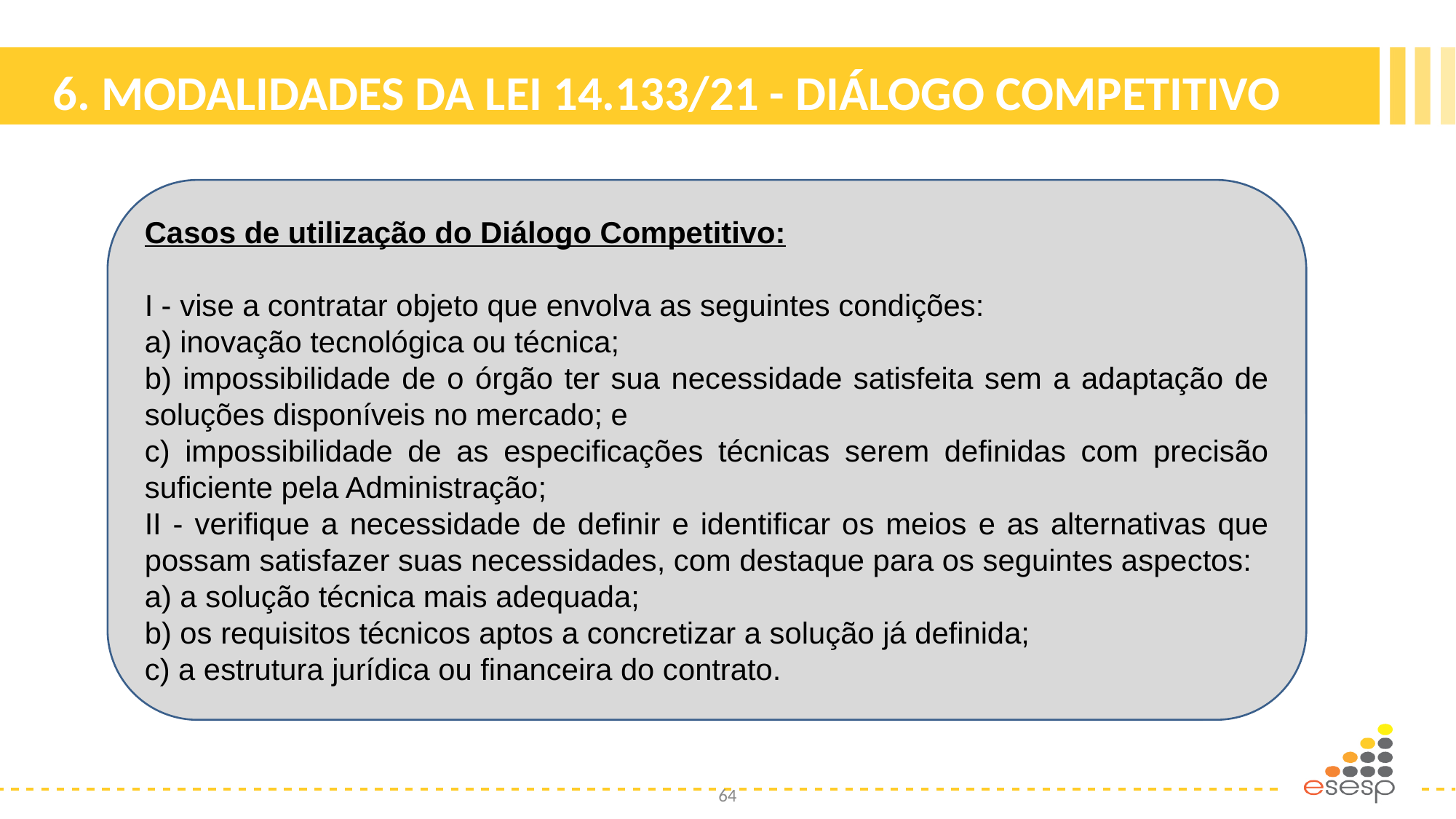

# 6. MODALIDADES DA LEI 14.133/21 - DIÁLOGO COMPETITIVO
Casos de utilização do Diálogo Competitivo:

I - vise a contratar objeto que envolva as seguintes condições:
a) inovação tecnológica ou técnica;
b) impossibilidade de o órgão ter sua necessidade satisfeita sem a adaptação de soluções disponíveis no mercado; e
c) impossibilidade de as especificações técnicas serem definidas com precisão suficiente pela Administração;
II - verifique a necessidade de definir e identificar os meios e as alternativas que possam satisfazer suas necessidades, com destaque para os seguintes aspectos:
a) a solução técnica mais adequada;
b) os requisitos técnicos aptos a concretizar a solução já definida;
c) a estrutura jurídica ou financeira do contrato.
64